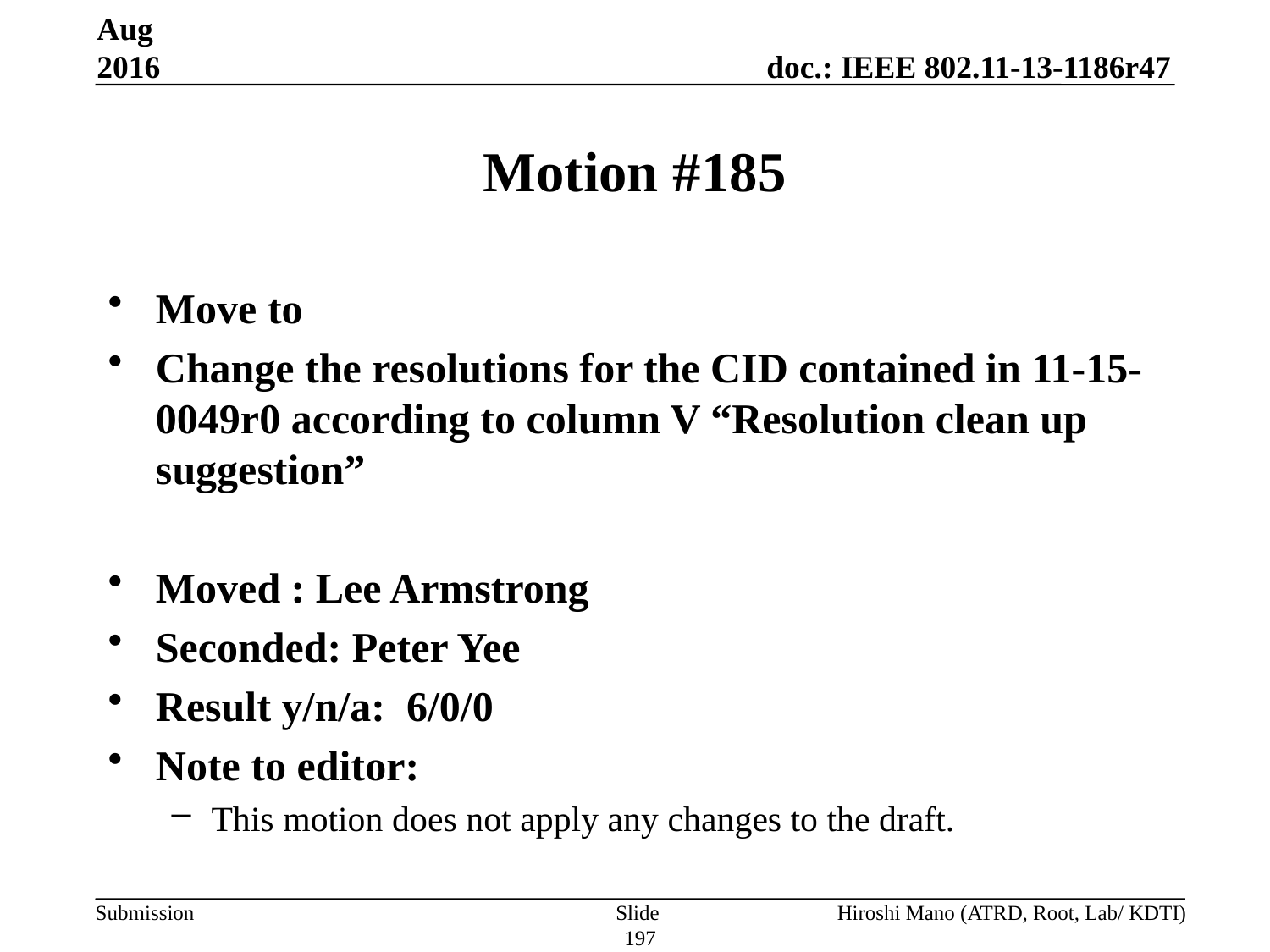

Aug 2016
# Motion #185
Move to
Change the resolutions for the CID contained in 11-15-0049r0 according to column V “Resolution clean up suggestion”

Moved : Lee Armstrong
Seconded: Peter Yee
Result y/n/a:  6/0/0
Note to editor:
This motion does not apply any changes to the draft.
Slide 197
Hiroshi Mano (ATRD, Root, Lab/ KDTI)